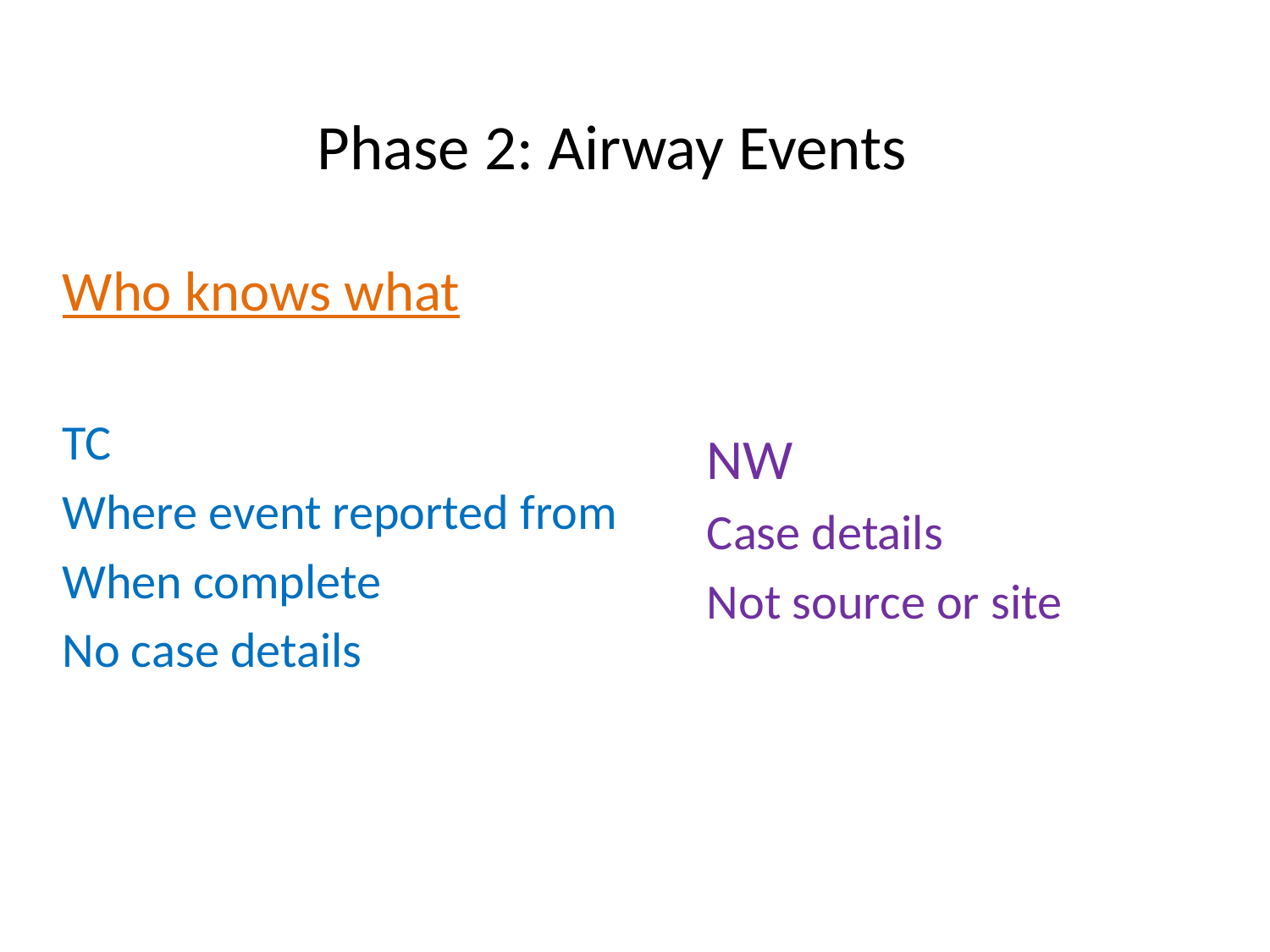

# Phase 2: Airway Events
Who knows what

TC
Where event reported from
When complete
No case details
NW
Case details
Not source or site